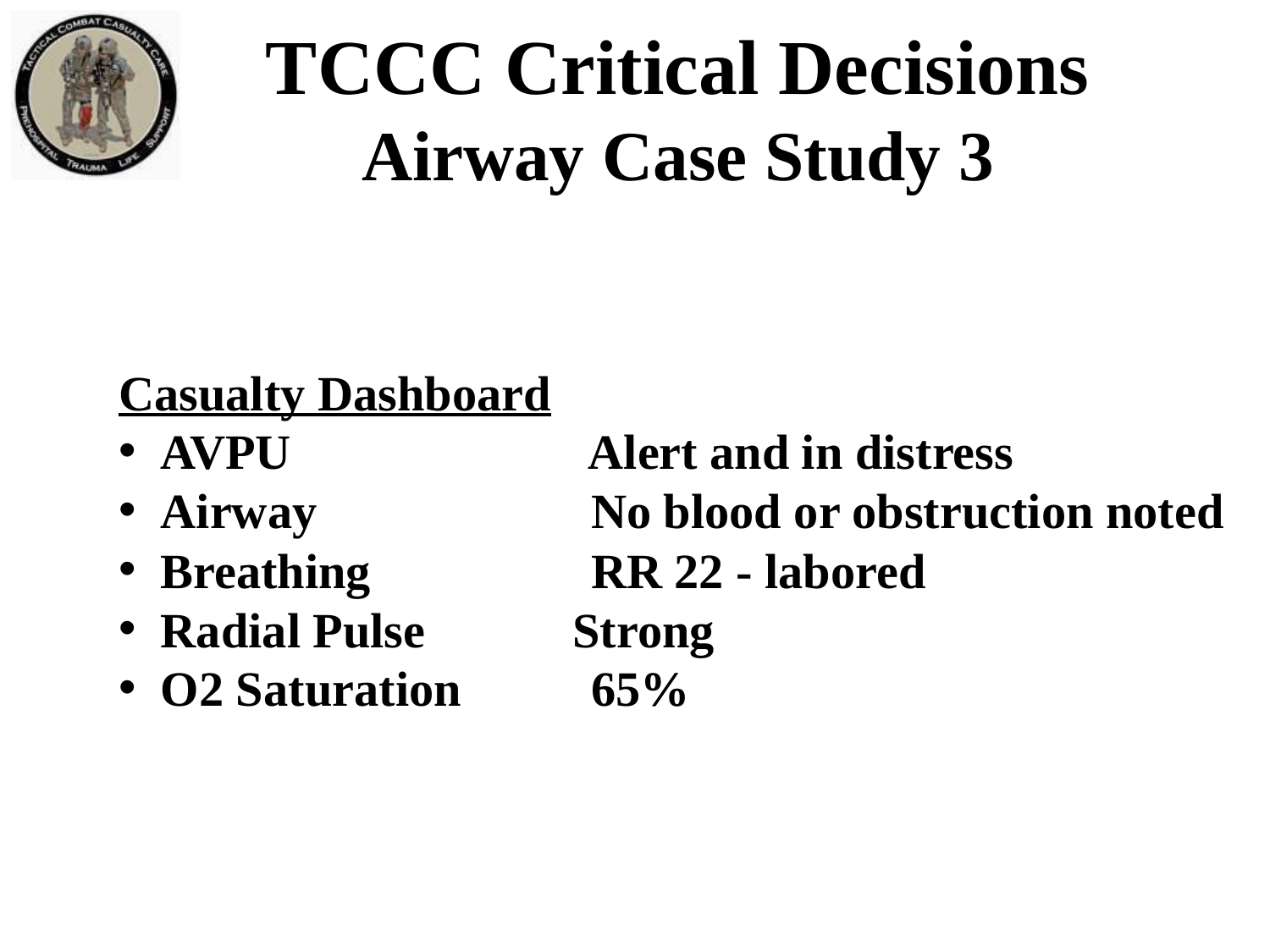

TCCC Critical Decisions
Airway Case Study 3
Casualty Dashboard
 AVPU		     Alert and in distress
 Airway		     No blood or obstruction noted
 Breathing	     	     RR 22 - labored
 Radial Pulse            Strong
 O2 Saturation	     65%